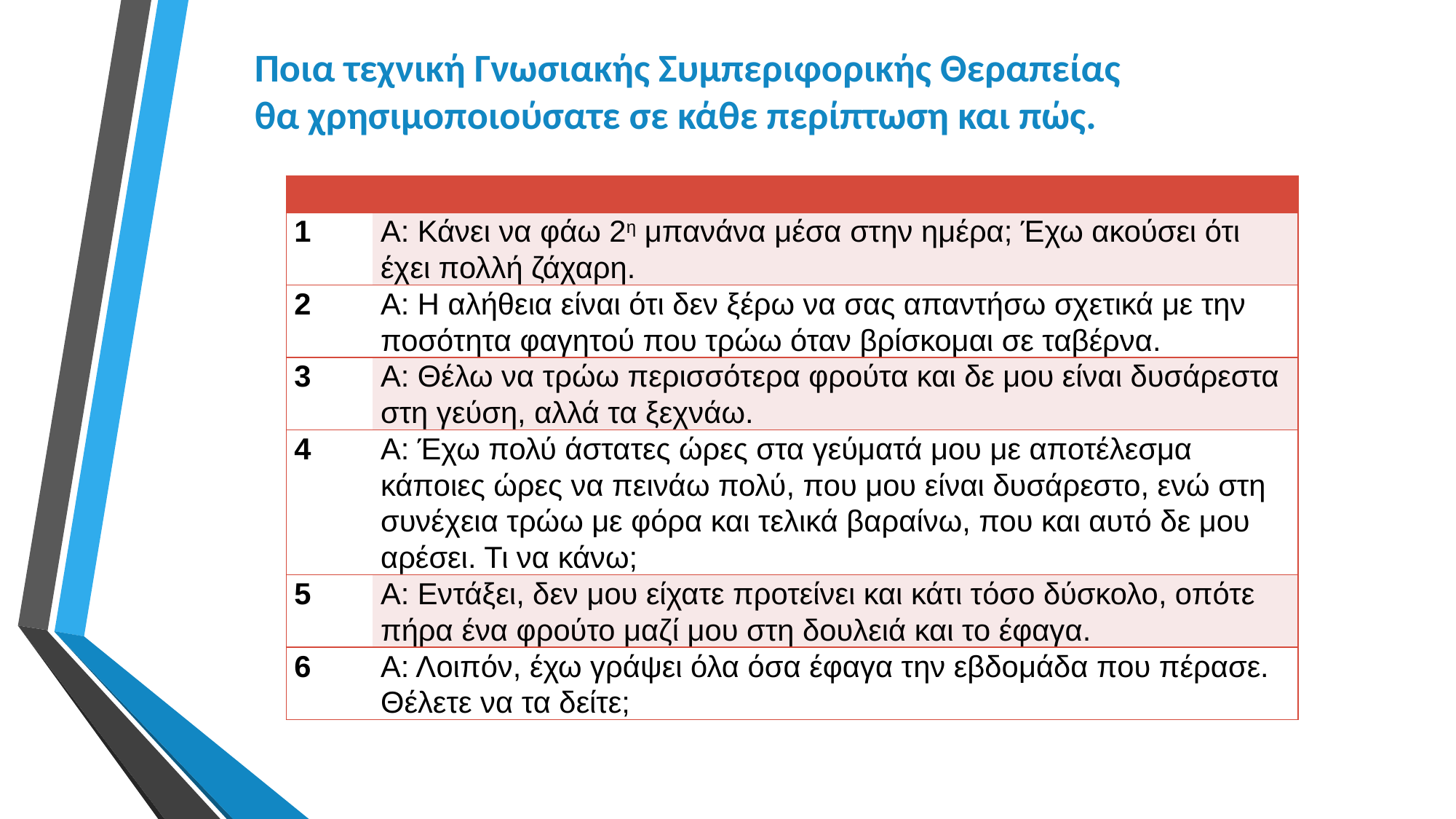

Ποια τεχνική Γνωσιακής Συμπεριφορικής Θεραπείας
θα χρησιμοποιούσατε σε κάθε περίπτωση και πώς.
|  |  |
| --- | --- |
| 1 | Α: Κάνει να φάω 2η μπανάνα μέσα στην ημέρα; Έχω ακούσει ότι έχει πολλή ζάχαρη. |
| 2 | Α: Η αλήθεια είναι ότι δεν ξέρω να σας απαντήσω σχετικά με την ποσότητα φαγητού που τρώω όταν βρίσκομαι σε ταβέρνα. |
| 3 | Α: Θέλω να τρώω περισσότερα φρούτα και δε μου είναι δυσάρεστα στη γεύση, αλλά τα ξεχνάω. |
| 4 | Α: Έχω πολύ άστατες ώρες στα γεύματά μου με αποτέλεσμα κάποιες ώρες να πεινάω πολύ, που μου είναι δυσάρεστο, ενώ στη συνέχεια τρώω με φόρα και τελικά βαραίνω, που και αυτό δε μου αρέσει. Τι να κάνω; |
| 5 | Α: Εντάξει, δεν μου είχατε προτείνει και κάτι τόσο δύσκολο, οπότε πήρα ένα φρούτο μαζί μου στη δουλειά και το έφαγα. |
| 6 | Α: Λοιπόν, έχω γράψει όλα όσα έφαγα την εβδομάδα που πέρασε. Θέλετε να τα δείτε; |